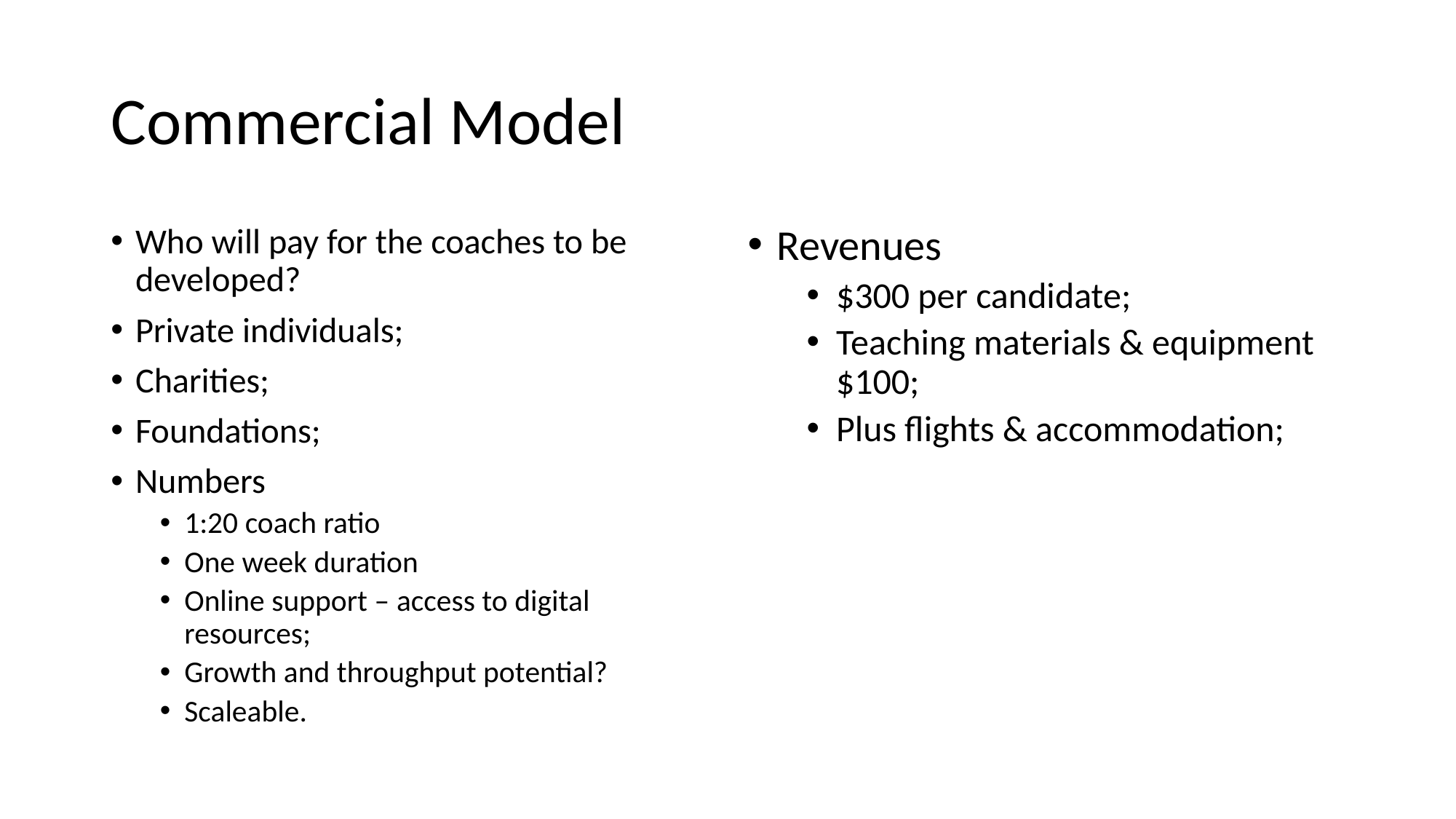

# Commercial Model
Who will pay for the coaches to be developed?
Private individuals;
Charities;
Foundations;
Numbers
1:20 coach ratio
One week duration
Online support – access to digital resources;
Growth and throughput potential?
Scaleable.

Revenues
$300 per candidate;
Teaching materials & equipment $100;
Plus flights & accommodation;